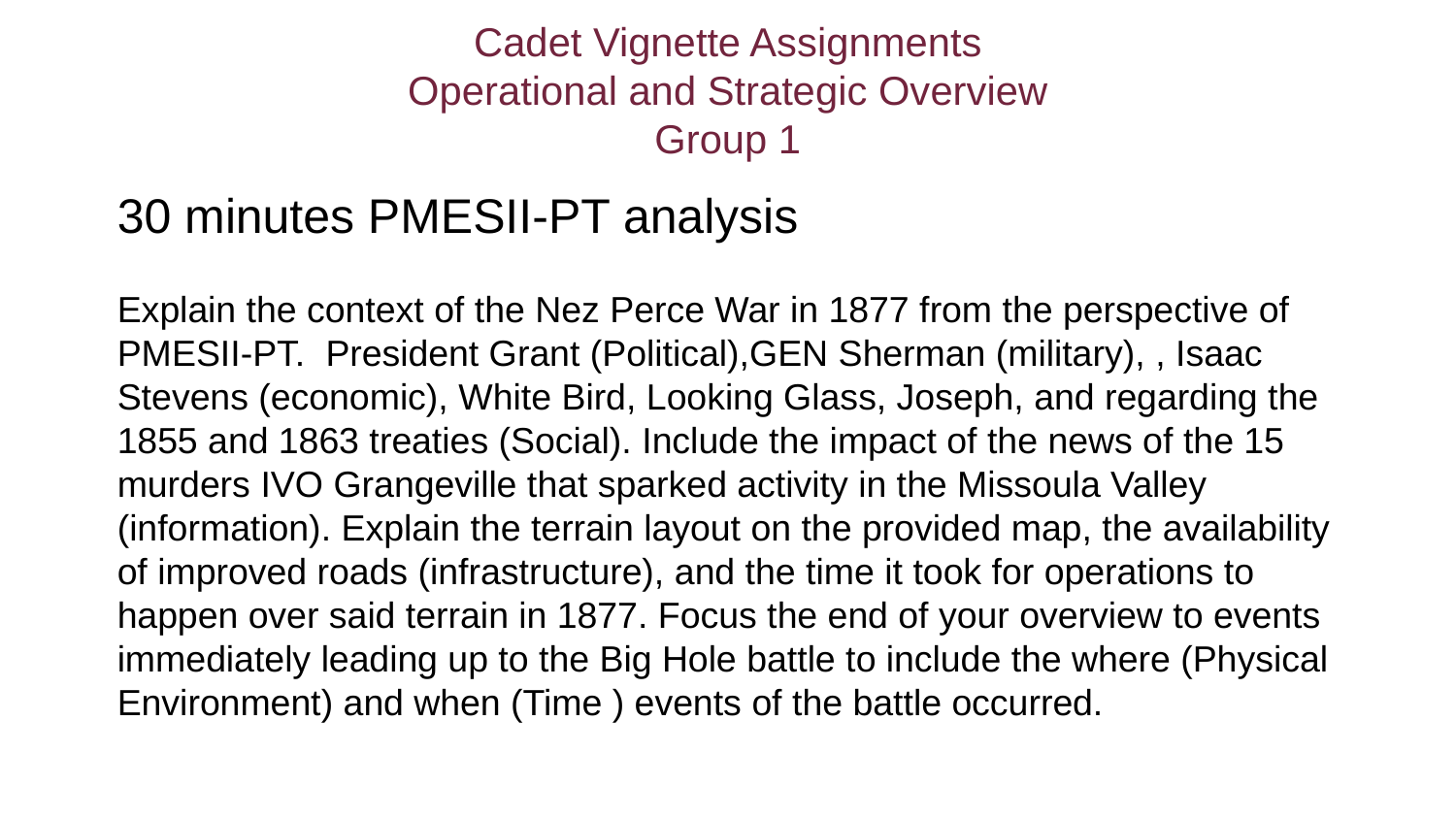

# Cadet Vignette Assignments
Operational and Strategic Overview
Group 1
30 minutes PMESII-PT analysis

Explain the context of the Nez Perce War in 1877 from the perspective of PMESII-PT.  President Grant (Political),GEN Sherman (military), , Isaac Stevens (economic), White Bird, Looking Glass, Joseph, and regarding the 1855 and 1863 treaties (Social). Include the impact of the news of the 15 murders IVO Grangeville that sparked activity in the Missoula Valley (information). Explain the terrain layout on the provided map, the availability of improved roads (infrastructure), and the time it took for operations to happen over said terrain in 1877. Focus the end of your overview to events immediately leading up to the Big Hole battle to include the where (Physical Environment) and when (Time ) events of the battle occurred.